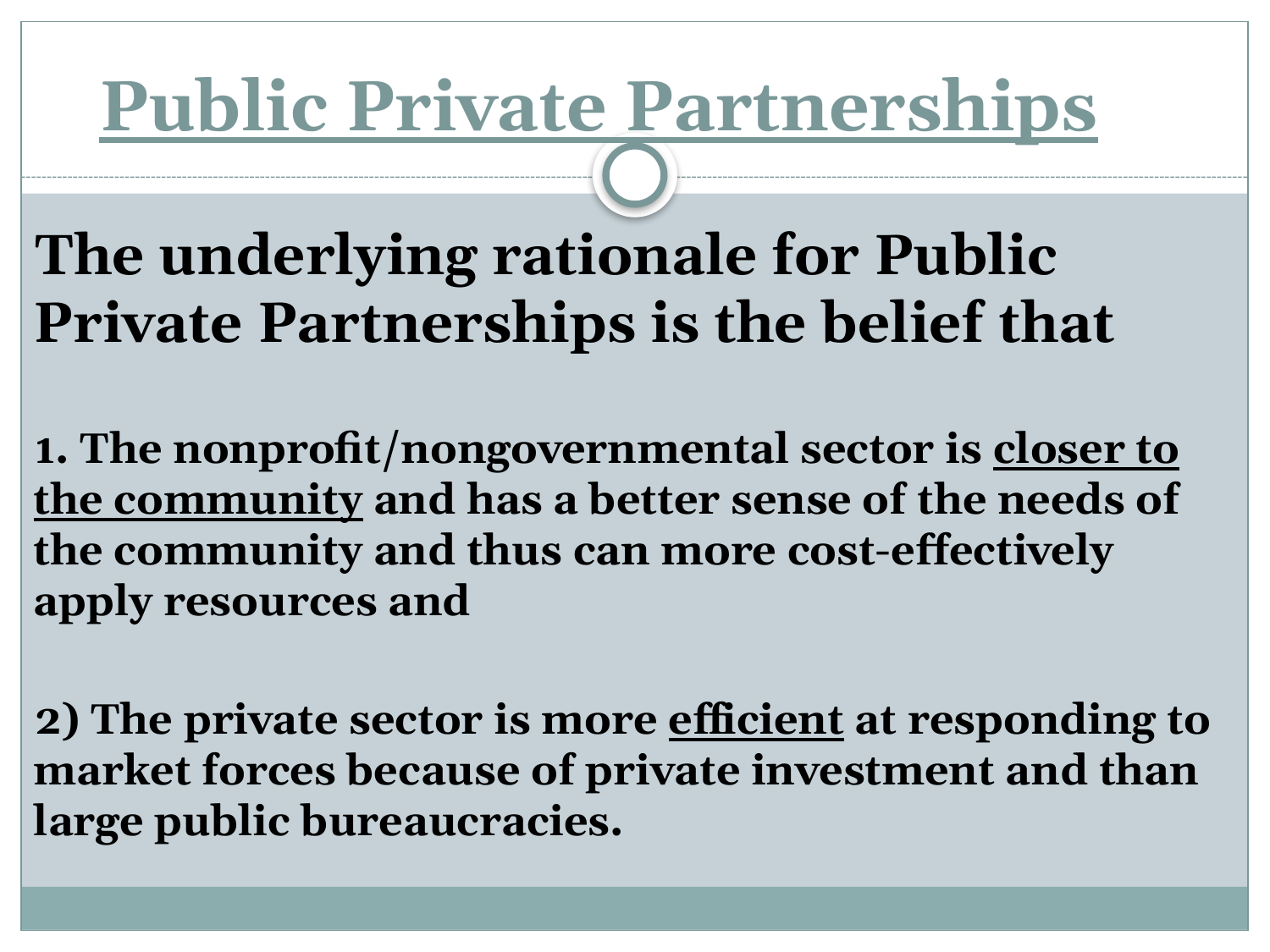

# Public Private Partnerships
The underlying rationale for Public Private Partnerships is the belief that

1. The nonprofit/nongovernmental sector is closer to the community and has a better sense of the needs of the community and thus can more cost-effectively apply resources and

2) The private sector is more efficient at responding to market forces because of private investment and than large public bureaucracies.